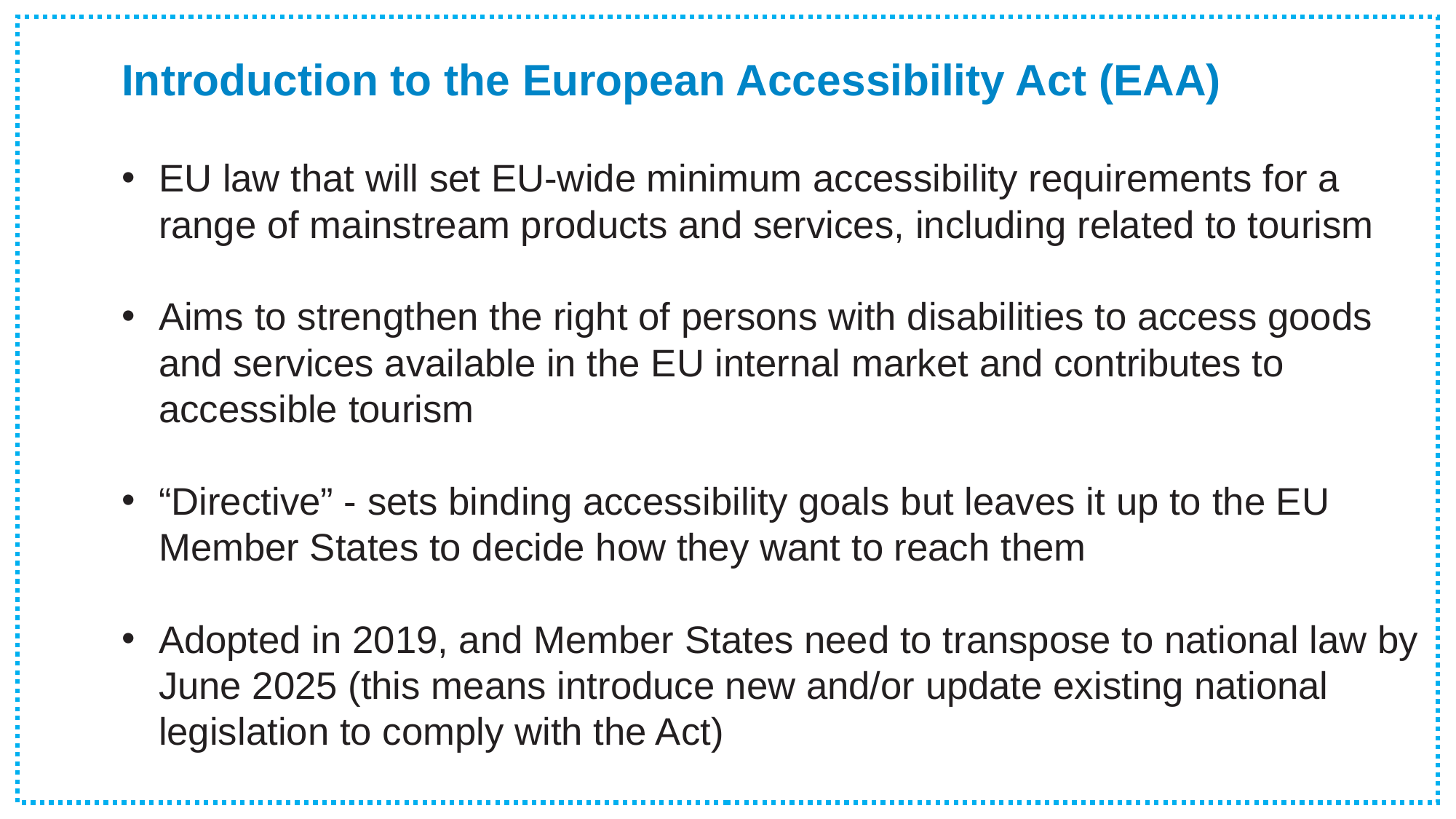

Introduction to the European Accessibility Act (EAA)

EU law that will set EU-wide minimum accessibility requirements for a range of mainstream products and services, including related to tourism

Aims to strengthen the right of persons with disabilities to access goods and services available in the EU internal market and contributes to accessible tourism

“Directive” - sets binding accessibility goals but leaves it up to the EU Member States to decide how they want to reach them

Adopted in 2019, and Member States need to transpose to national law by June 2025 (this means introduce new and/or update existing national legislation to comply with the Act)